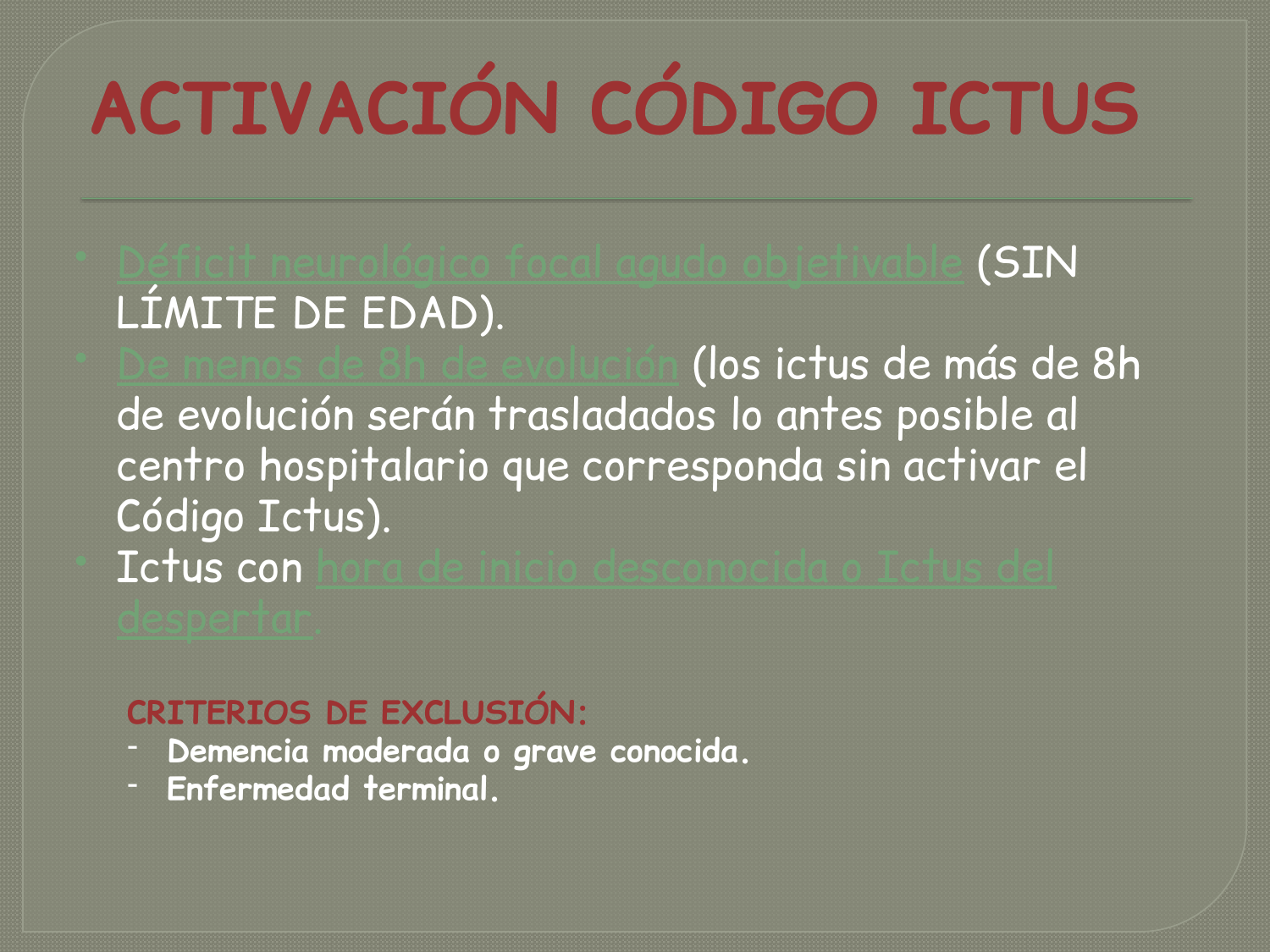

# ACTIVACIÓN CÓDIGO ICTUS
Déficit neurológico focal agudo objetivable (SIN LÍMITE DE EDAD).
De menos de 8h de evolución (los ictus de más de 8h de evolución serán trasladados lo antes posible al centro hospitalario que corresponda sin activar el Código Ictus).
Ictus con hora de inicio desconocida o Ictus del despertar.

CRITERIOS DE EXCLUSIÓN:
Demencia moderada o grave conocida.
Enfermedad terminal.